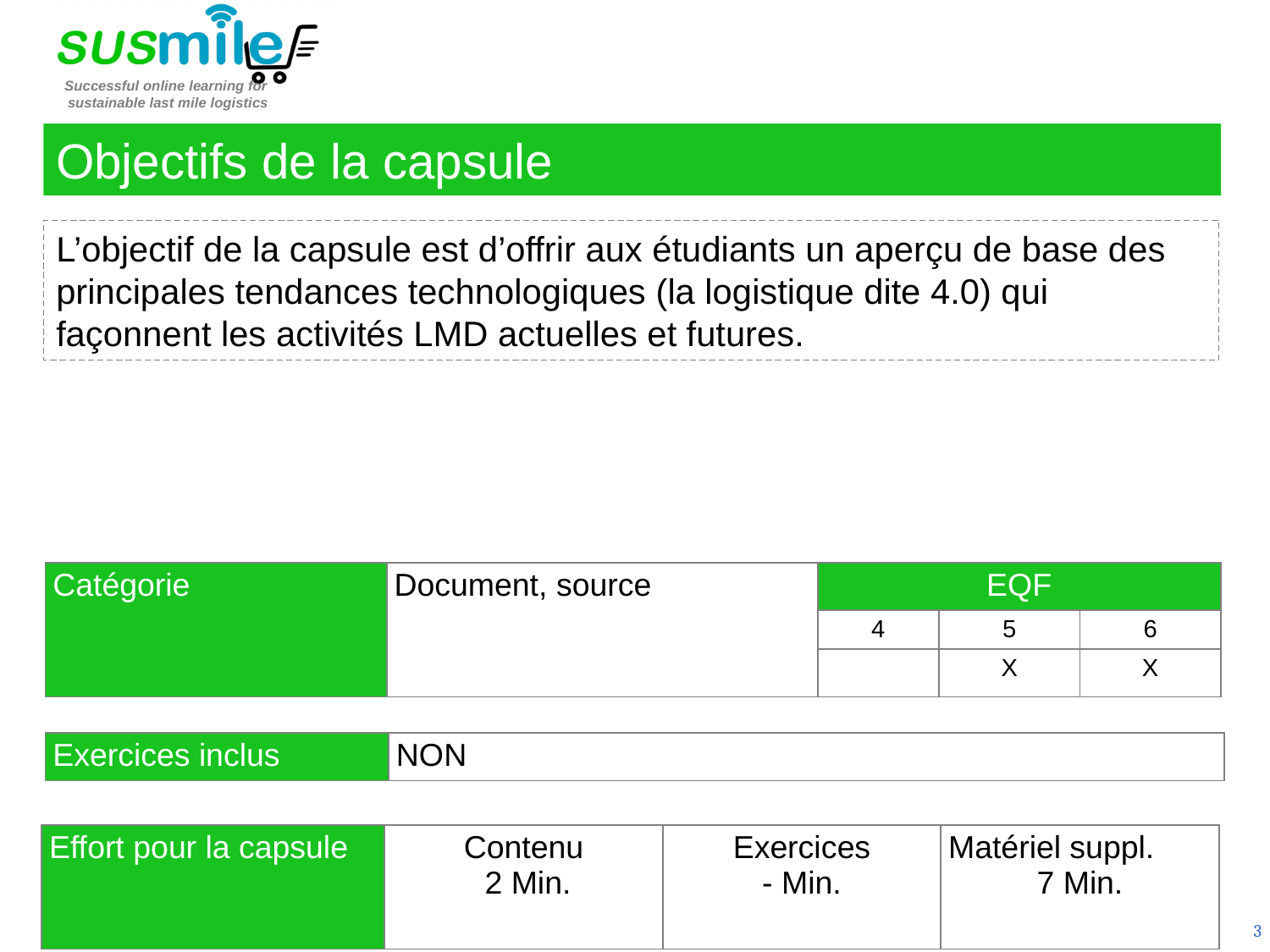

Objectifs de la capsule
L’objectif de la capsule est d’offrir aux étudiants un aperçu de base des principales tendances technologiques (la logistique dite 4.0) qui façonnent les activités LMD actuelles et futures.
| Catégorie | Document, source | EQF |  |  |
| --- | --- | --- | --- | --- |
|  |  | 4 | 5 | 6 |
|  |  |  | X | X |
| Exercices inclus | NON |
| --- | --- |
| Effort pour la capsule | Contenu  2 Min. | Exercices - Min. | Matériel suppl. 7 Min. |
| --- | --- | --- | --- |
3